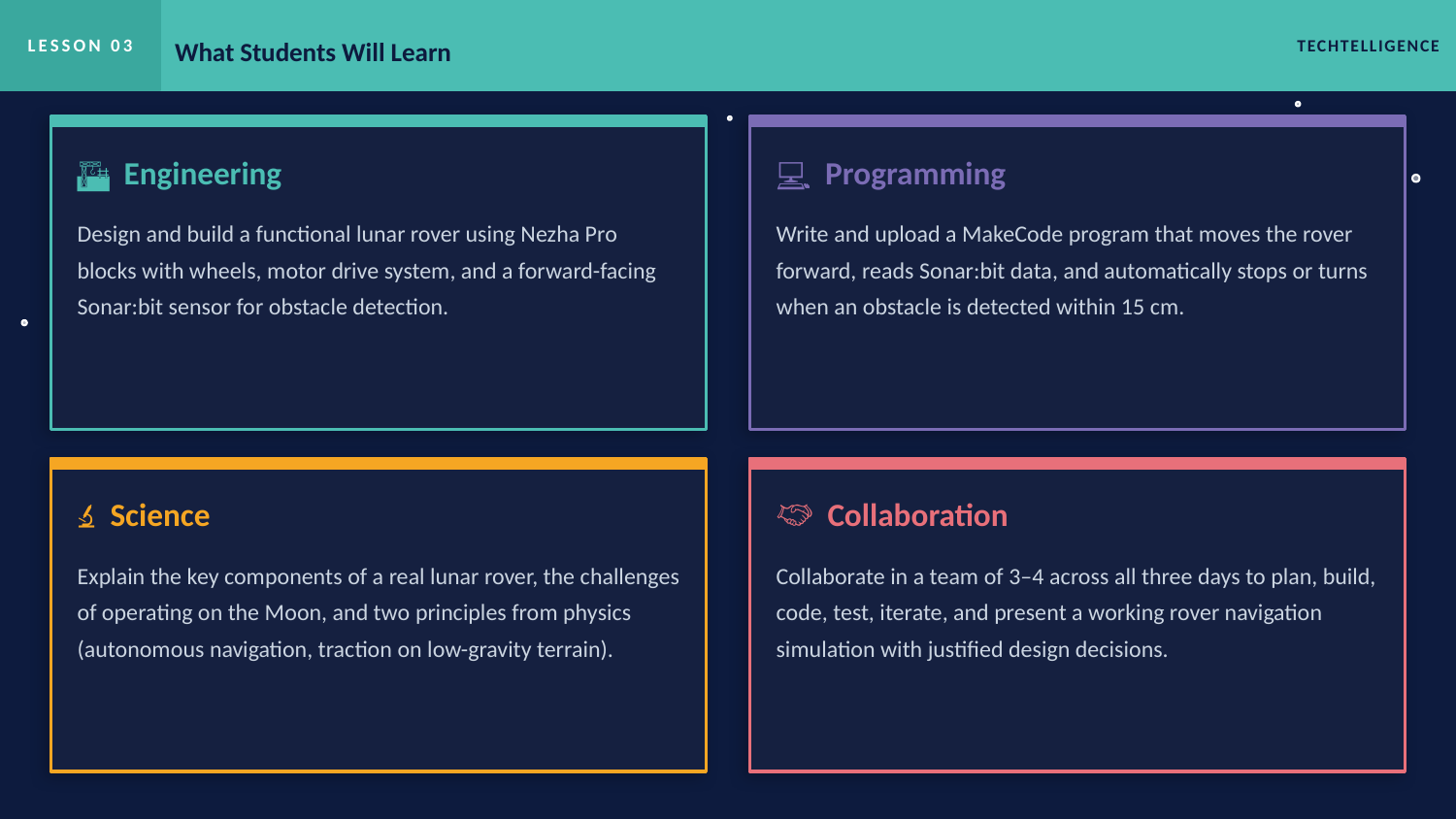

LESSON 03
What Students Will Learn
TECHTELLIGENCE

🏗  Engineering
💻  Programming

Design and build a functional lunar rover using Nezha Pro blocks with wheels, motor drive system, and a forward-facing Sonar:bit sensor for obstacle detection.
Write and upload a MakeCode program that moves the rover forward, reads Sonar:bit data, and automatically stops or turns when an obstacle is detected within 15 cm.

🔬  Science
🤝  Collaboration
Explain the key components of a real lunar rover, the challenges of operating on the Moon, and two principles from physics (autonomous navigation, traction on low-gravity terrain).
Collaborate in a team of 3–4 across all three days to plan, build, code, test, iterate, and present a working rover navigation simulation with justified design decisions.